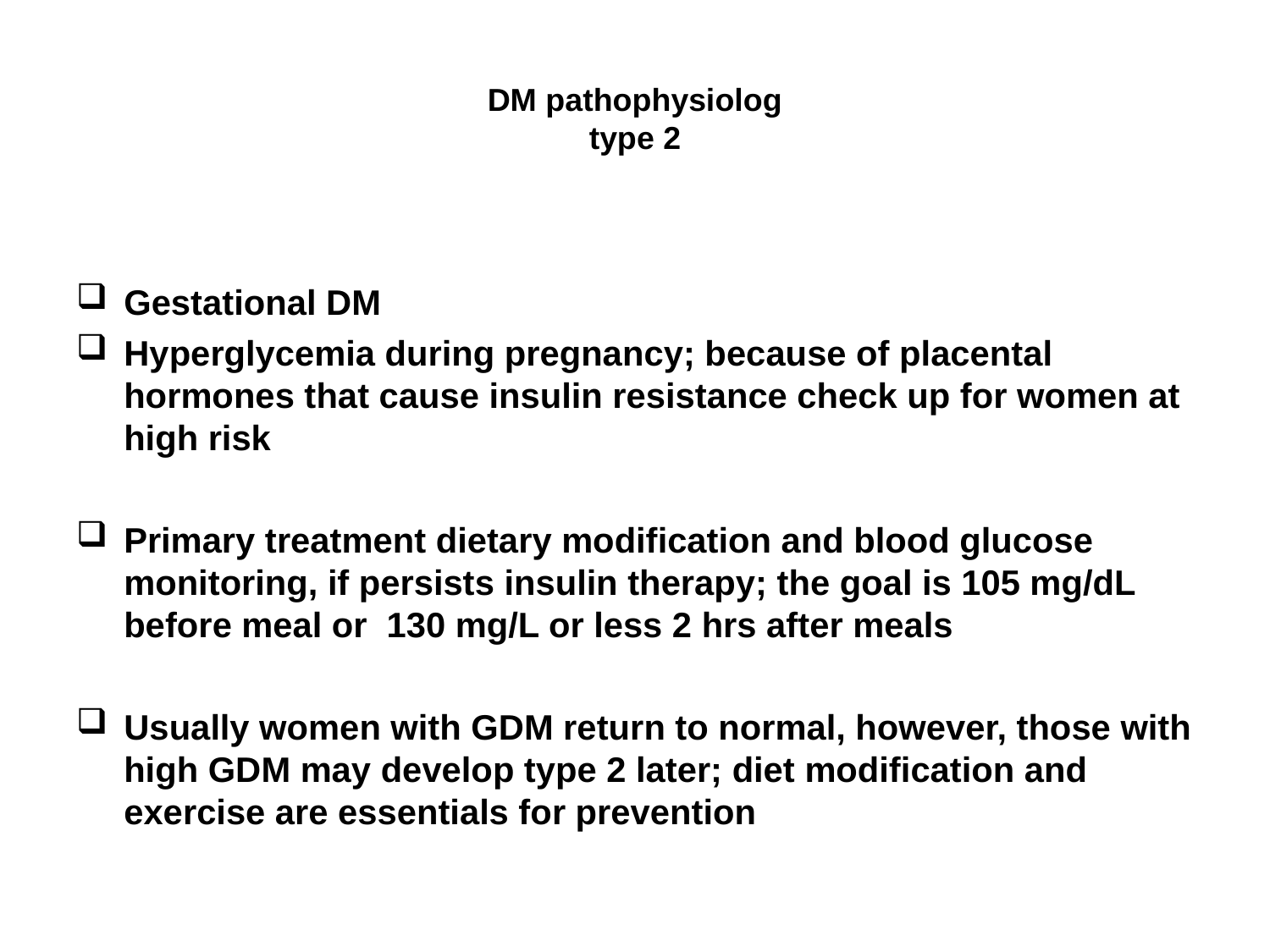

# DM pathophysiolog type 2

Gestational DM
Hyperglycemia during pregnancy; because of placental hormones that cause insulin resistance check up for women at high risk

Primary treatment dietary modification and blood glucose monitoring, if persists insulin therapy; the goal is 105 mg/dL before meal or  130 mg/L or less 2 hrs after meals

Usually women with GDM return to normal, however, those with high GDM may develop type 2 later; diet modification and exercise are essentials for prevention